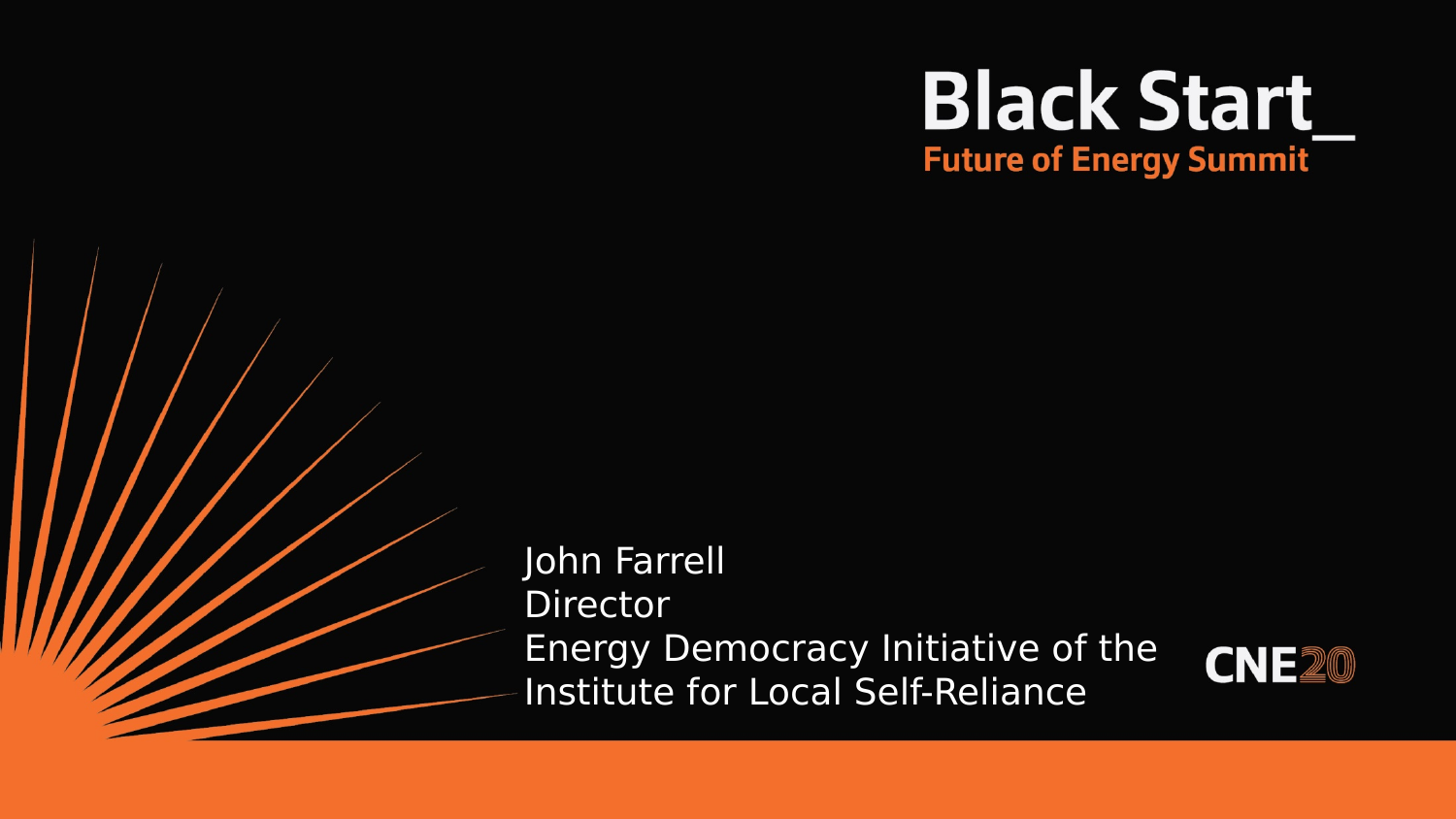

John Farrell
Director
Energy Democracy Initiative of the Institute for Local Self-Reliance